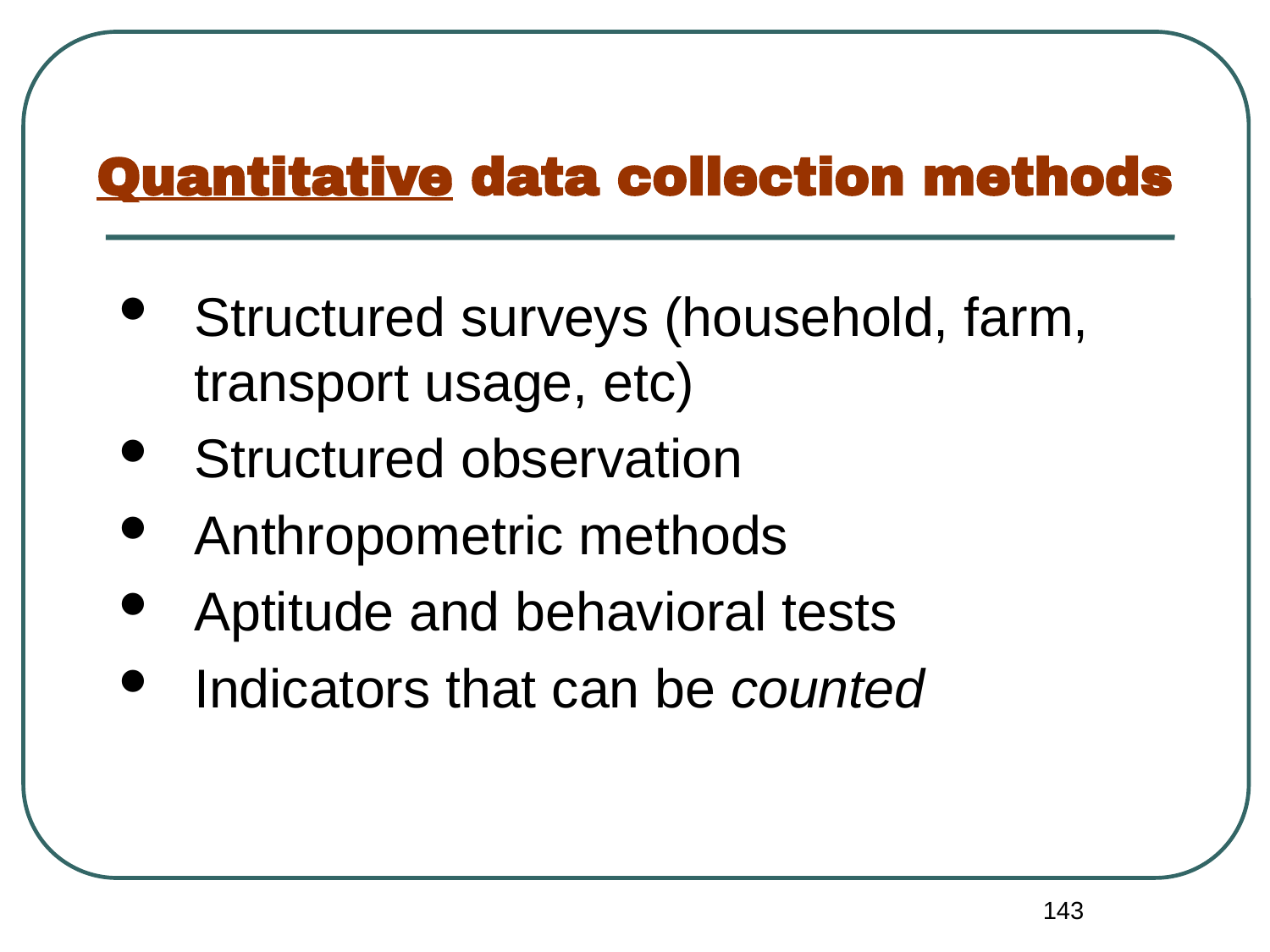

# Quantitative data collection methods
Structured surveys (household, farm, transport usage, etc)
Structured observation
Anthropometric methods
Aptitude and behavioral tests
Indicators that can be counted

143